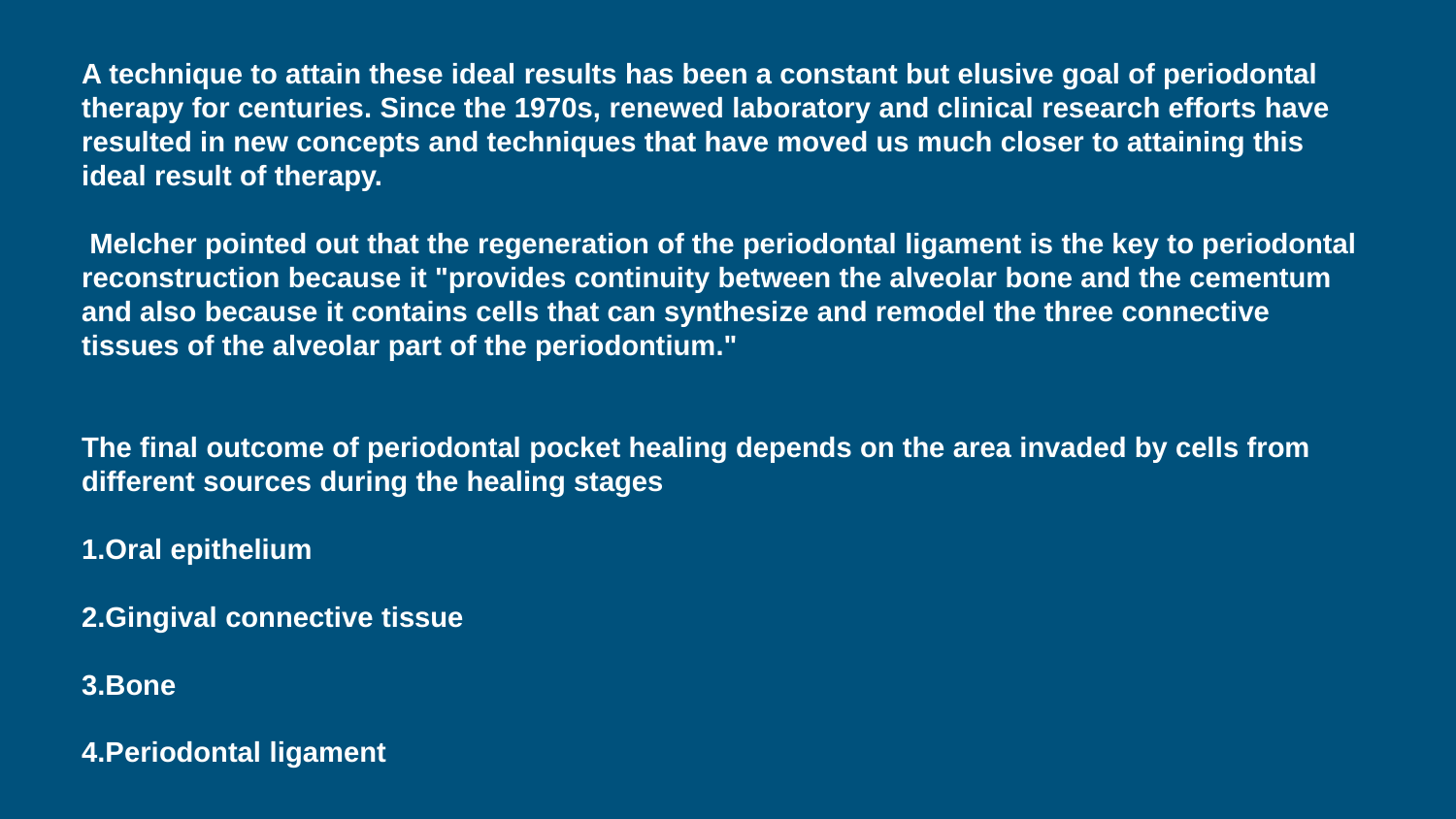

A technique to attain these ideal results has been a constant but elusive goal of periodontal therapy for centuries. Since the 1970s, renewed laboratory and clinical research efforts have resulted in new concepts and techniques that have moved us much closer to attaining this ideal result of therapy.

 Melcher pointed out that the regeneration of the periodontal ligament is the key to periodontal reconstruction because it "provides continuity between the alveolar bone and the cementum and also because it contains cells that can synthesize and remodel the three connective tissues of the alveolar part of the periodontium."

The final outcome of periodontal pocket healing depends on the area invaded by cells from different sources during the healing stages

1.Oral epithelium

2.Gingival connective tissue

3.Bone

4.Periodontal ligament